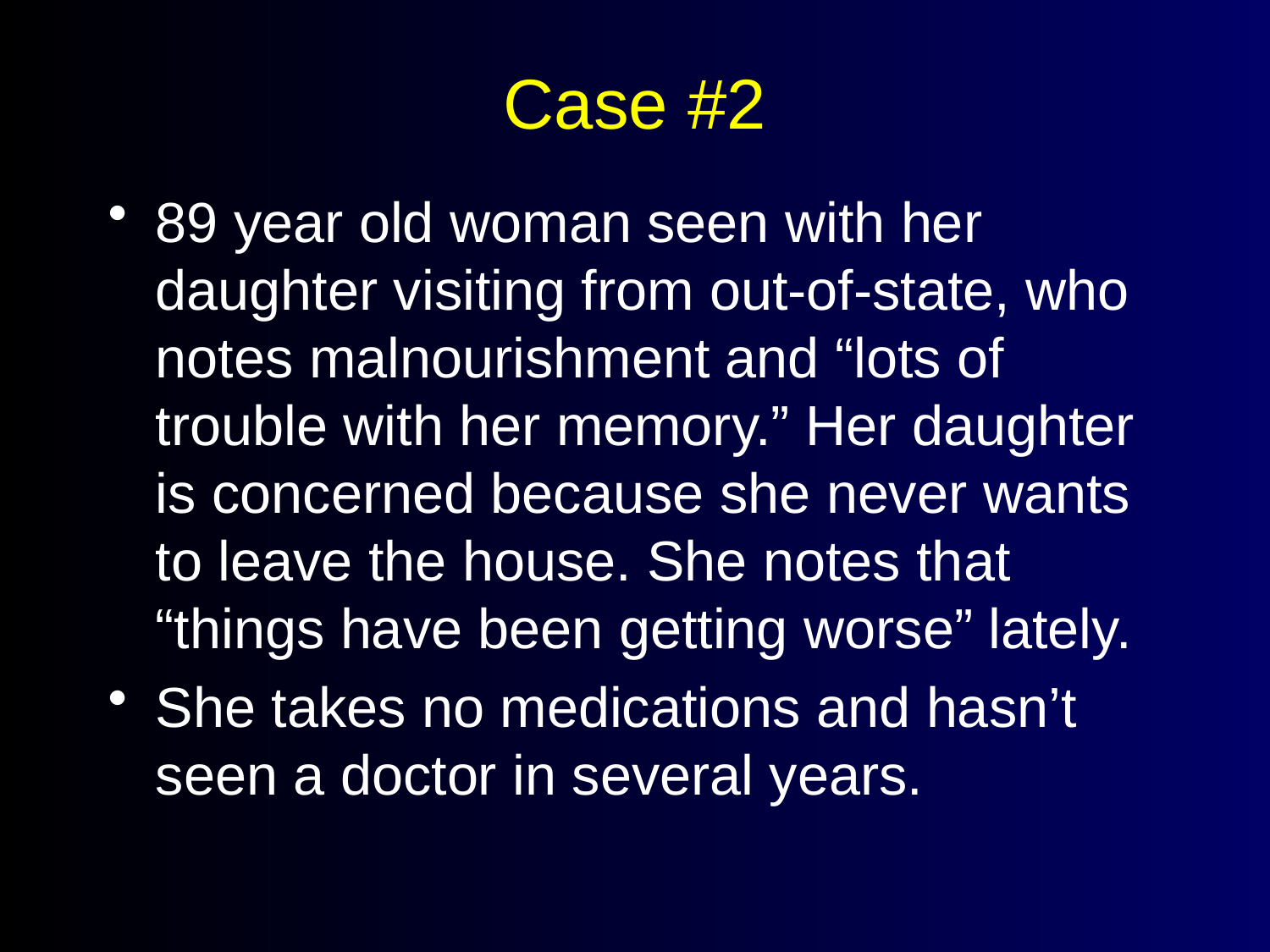

# Case #2
89 year old woman seen with her daughter visiting from out-of-state, who notes malnourishment and “lots of trouble with her memory.” Her daughter is concerned because she never wants to leave the house. She notes that “things have been getting worse” lately.
She takes no medications and hasn’t seen a doctor in several years.